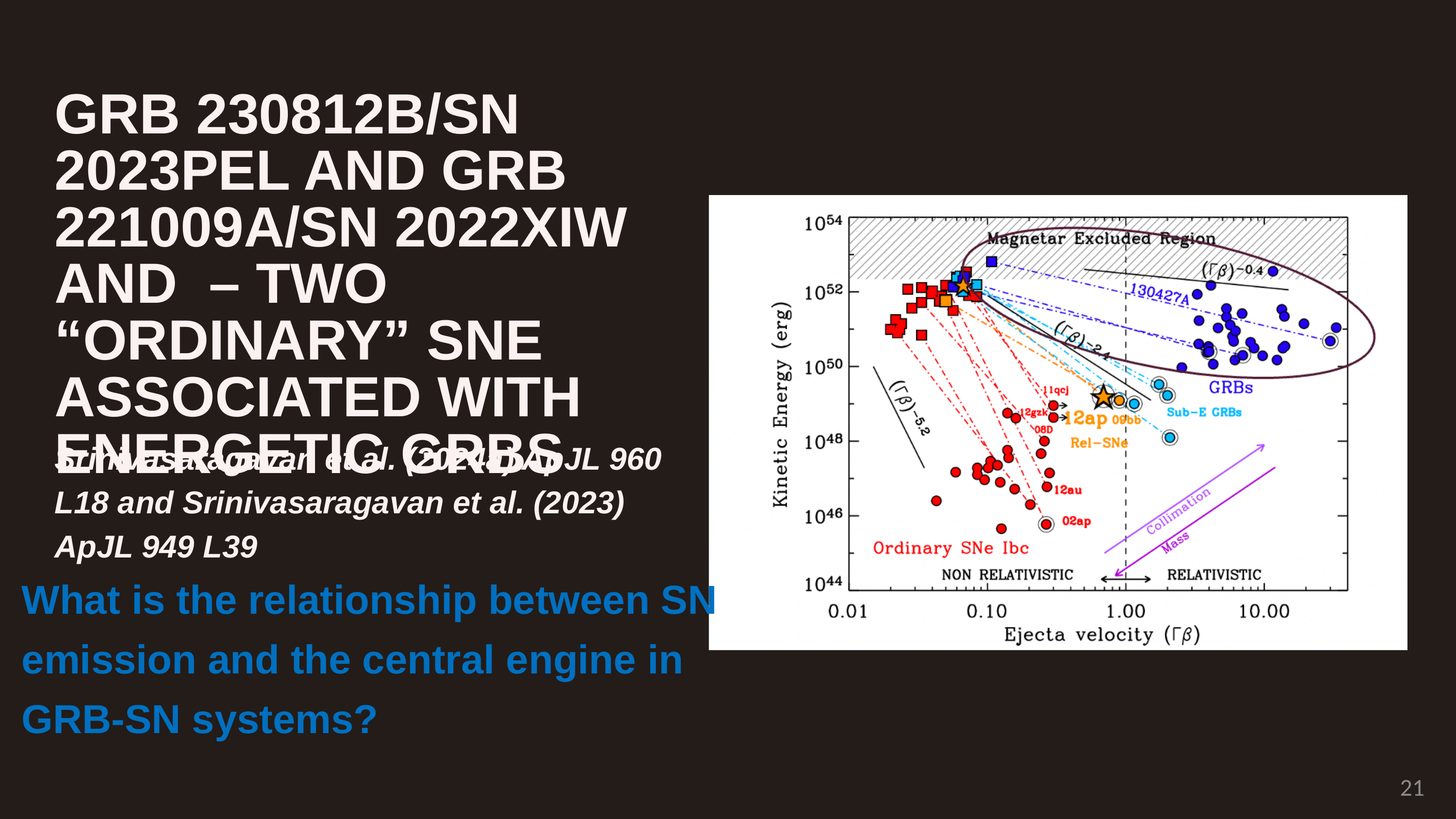

GRB 230812B/SN 2023PEL AND GRB 221009A/SN 2022XIW AND  – TWO “ORDINARY” SNE ASSOCIATED WITH ENERGETIC GRBS
Srinivasaragavan et al. (2024a) ApJL 960 L18 and Srinivasaragavan et al. (2023) ApJL 949 L39

What is the relationship between SN emission and the central engine in GRB-SN systems?
21